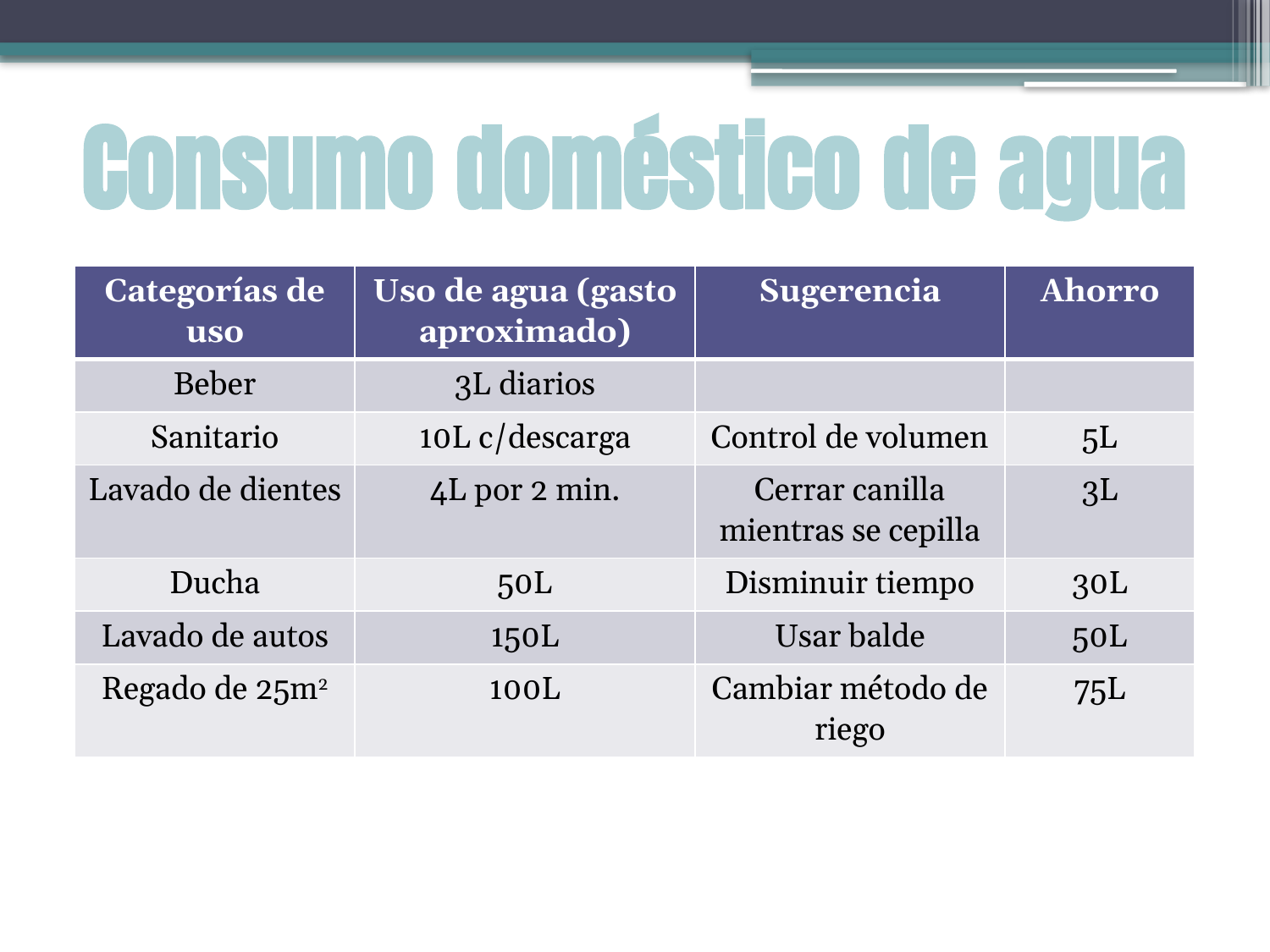

Consumo doméstico de agua
| Categorías de uso | Uso de agua (gasto aproximado) | Sugerencia | Ahorro |
| --- | --- | --- | --- |
| Beber | 3L diarios |  |  |
| Sanitario | 10L c/descarga | Control de volumen | 5L |
| Lavado de dientes | 4L por 2 min. | Cerrar canilla mientras se cepilla | 3L |
| Ducha | 50L | Disminuir tiempo | 30L |
| Lavado de autos | 150L | Usar balde | 50L |
| Regado de 25m2 | 100L | Cambiar método de riego | 75L |